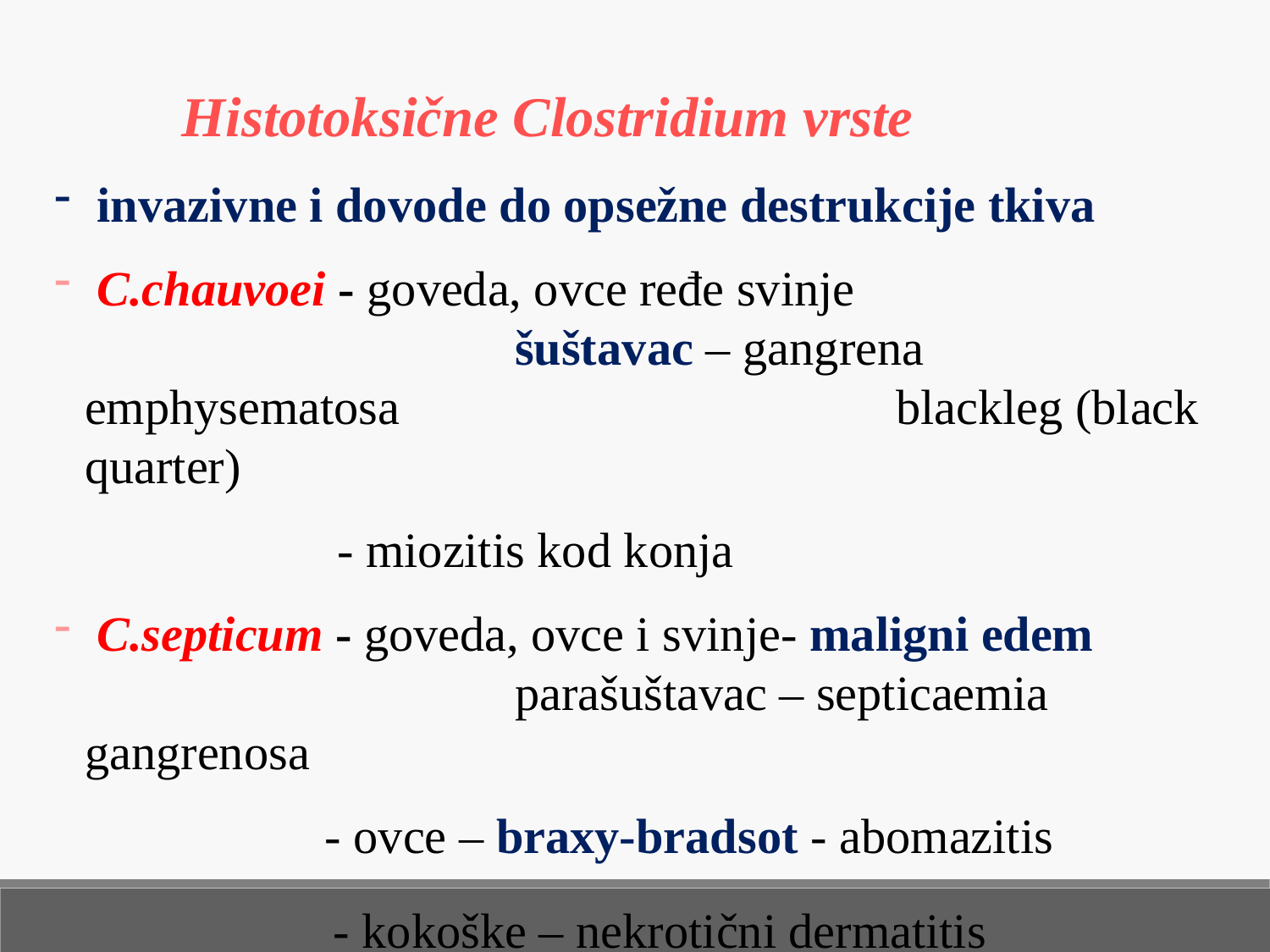

Histotoksične Clostridium vrste
 invazivne i dovode do opsežne destrukcije tkiva
 C.chauvoei - goveda, ovce ređe svinje                     			    šuštavac – gangrena emphysematosa                   		    blackleg (black quarter)
                       - miozitis kod konja
 C.septicum - goveda, ovce i svinje- maligni edem         			    parašuštavac – septicaemia gangrenosa
                      - ovce – braxy-bradsot - abomazitis
		  - kokoške – nekrotični dermatitis